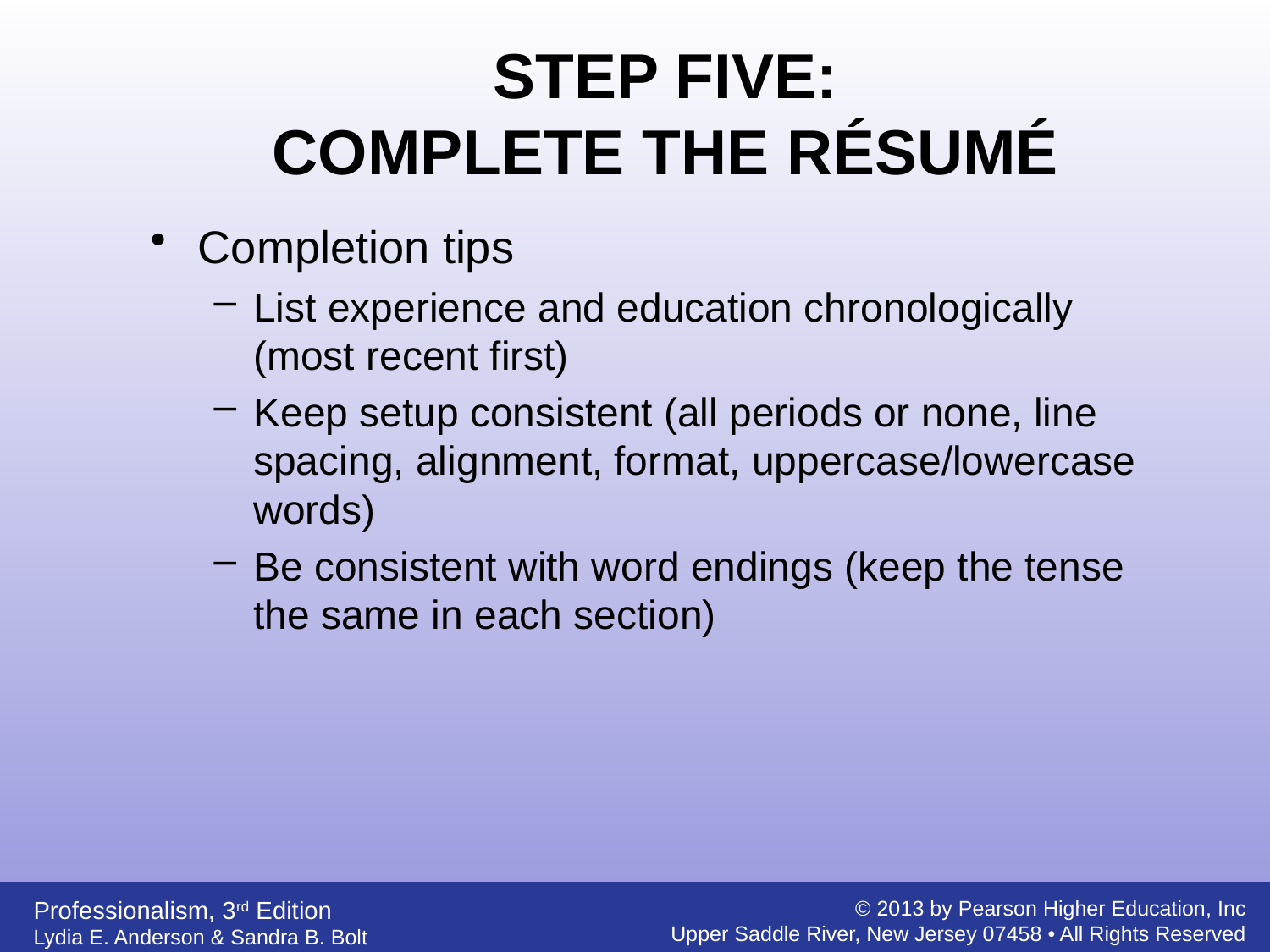

STEP FIVE:
COMPLETE THE RÉSUMÉ
Completion tips
List experience and education chronologically (most recent first)
Keep setup consistent (all periods or none, line spacing, alignment, format, uppercase/lowercase words)
Be consistent with word endings (keep the tense the same in each section)